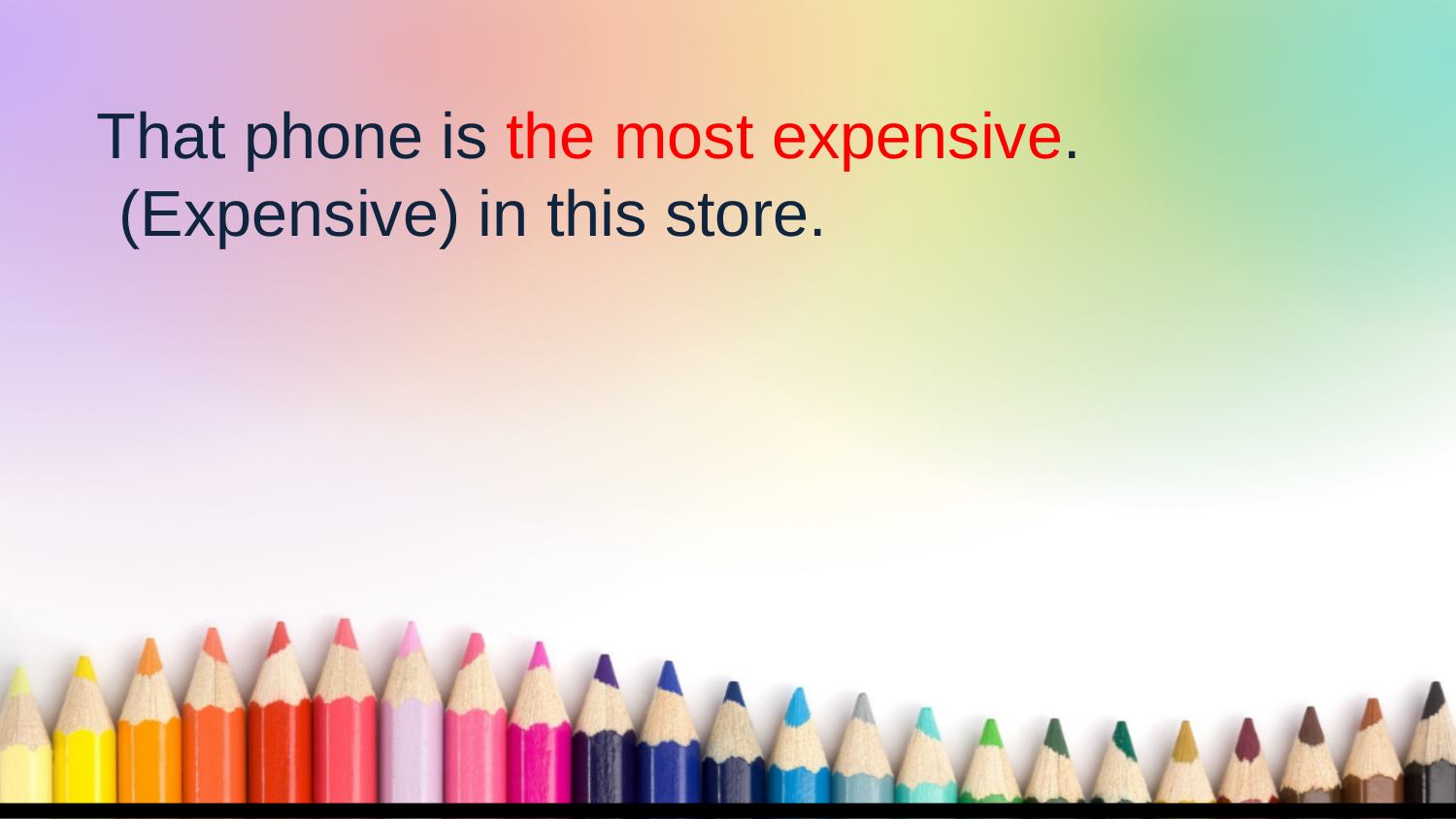

That phone is the most expensive. (Expensive) in this store.